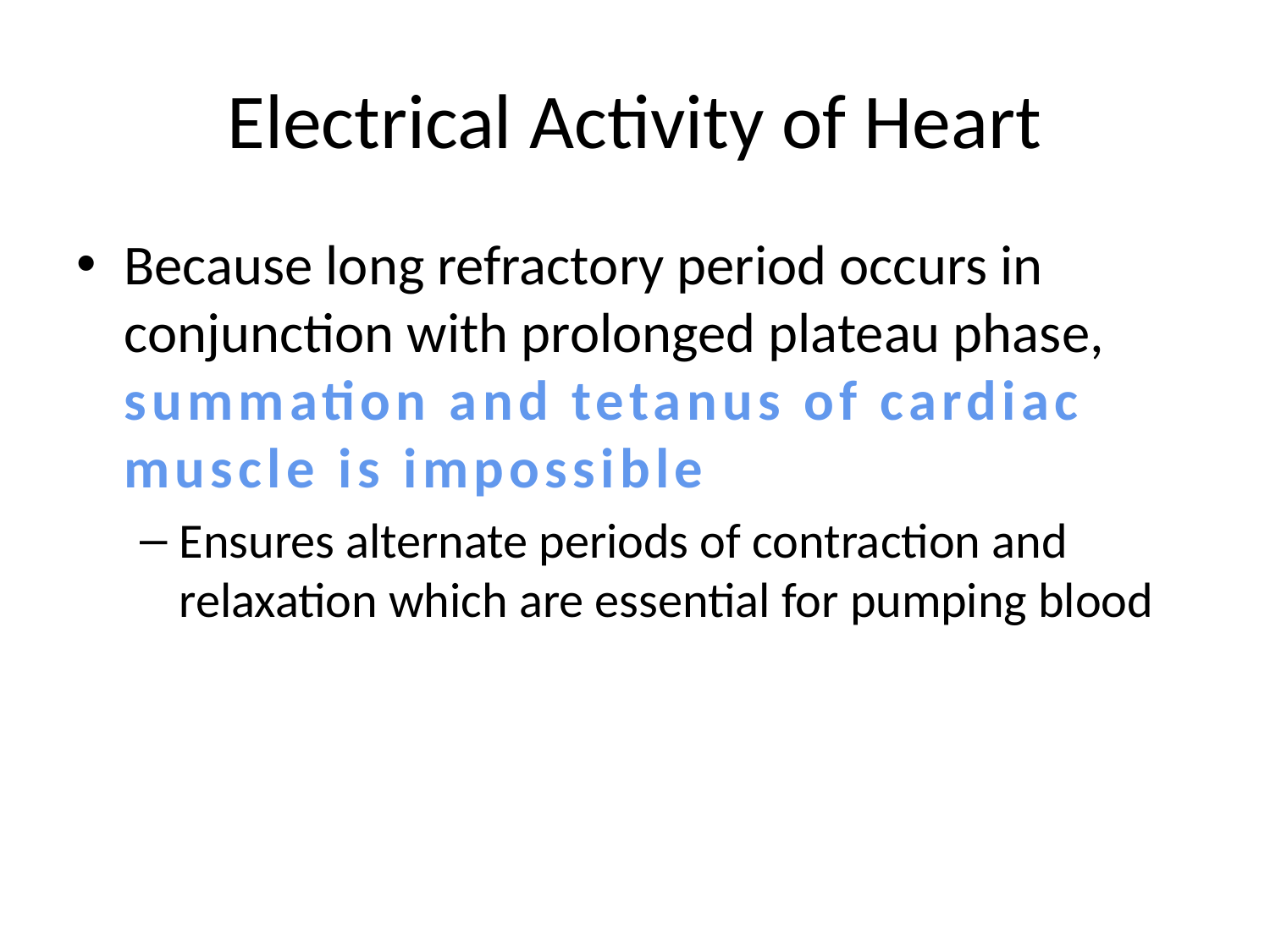

# Electrical Activity of Heart
Because long refractory period occurs in conjunction with prolonged plateau phase, summation and tetanus of cardiac muscle is impossible
Ensures alternate periods of contraction and relaxation which are essential for pumping blood